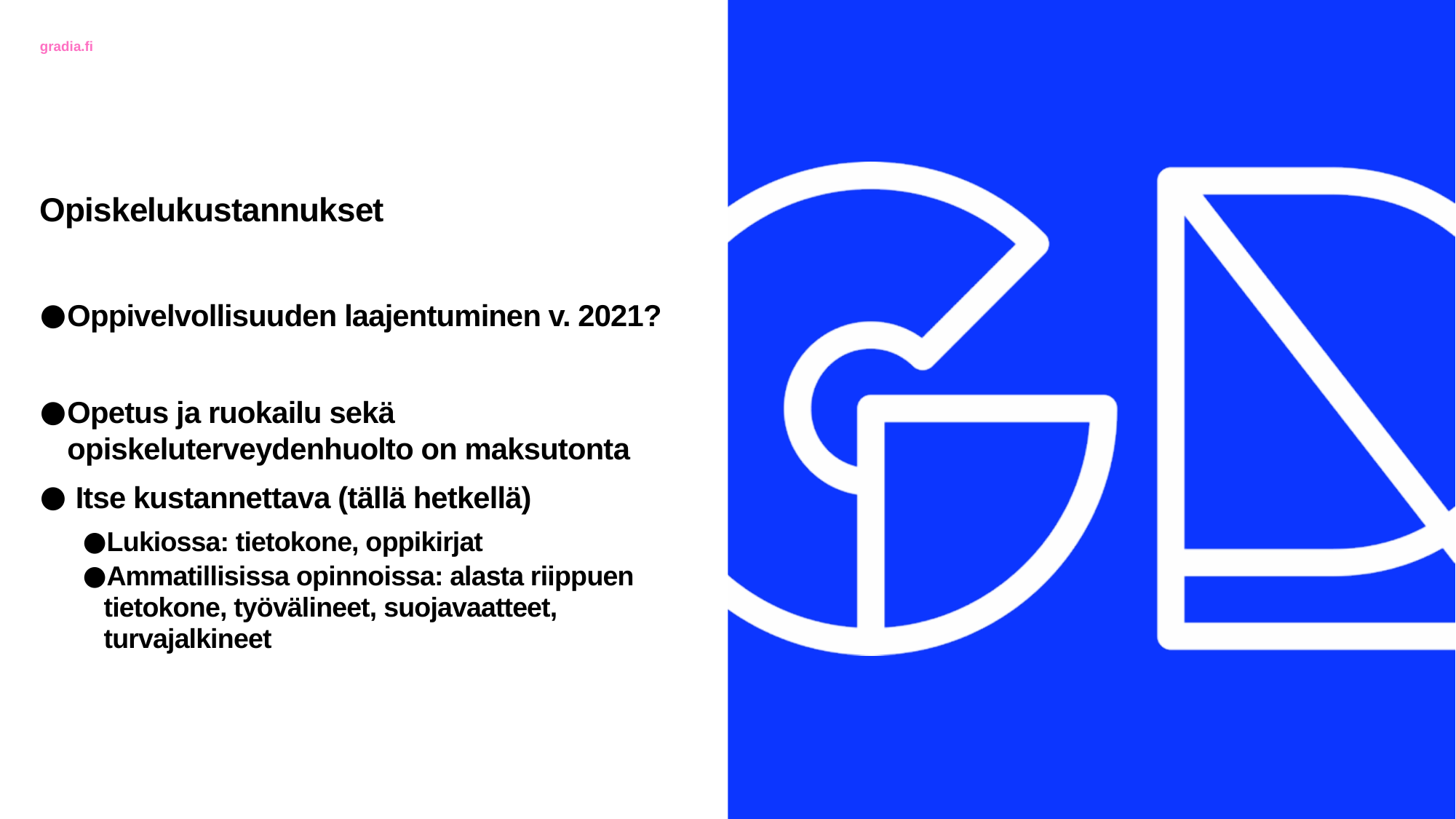

Opiskelukustannukset
Oppivelvollisuuden laajentuminen v. 2021?

Opetus ja ruokailu sekä opiskeluterveydenhuolto on maksutonta
 Itse kustannettava (tällä hetkellä)
Lukiossa: tietokone, oppikirjat
Ammatillisissa opinnoissa: alasta riippuen tietokone, työvälineet, suojavaatteet, turvajalkineet